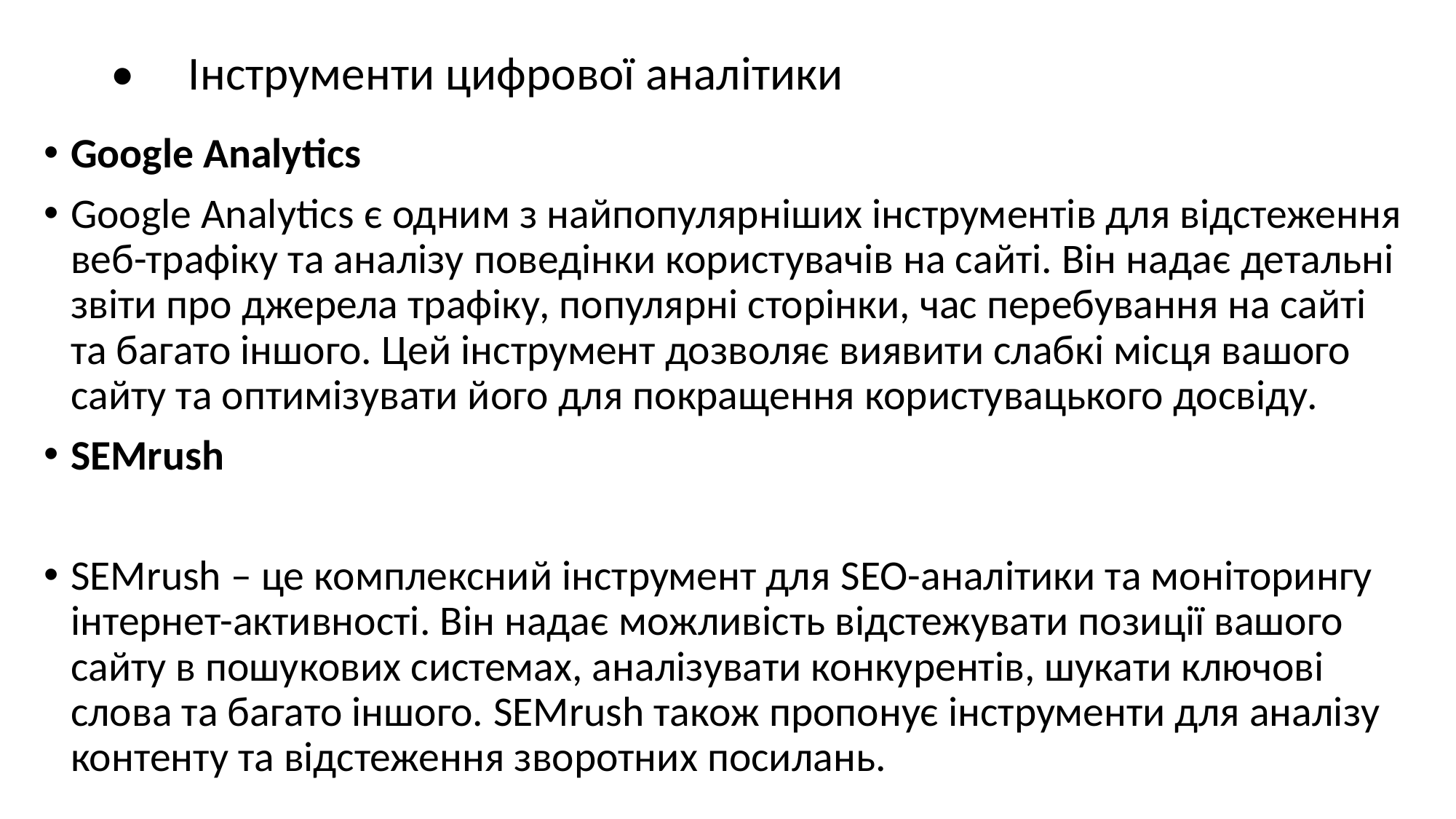

# •	Інструменти цифрової аналітики
Google Analytics
Google Analytics є одним з найпопулярніших інструментів для відстеження веб-трафіку та аналізу поведінки користувачів на сайті. Він надає детальні звіти про джерела трафіку, популярні сторінки, час перебування на сайті та багато іншого. Цей інструмент дозволяє виявити слабкі місця вашого сайту та оптимізувати його для покращення користувацького досвіду.
SEMrush

SEMrush – це комплексний інструмент для SEO-аналітики та моніторингу інтернет-активності. Він надає можливість відстежувати позиції вашого сайту в пошукових системах, аналізувати конкурентів, шукати ключові слова та багато іншого. SEMrush також пропонує інструменти для аналізу контенту та відстеження зворотних посилань.